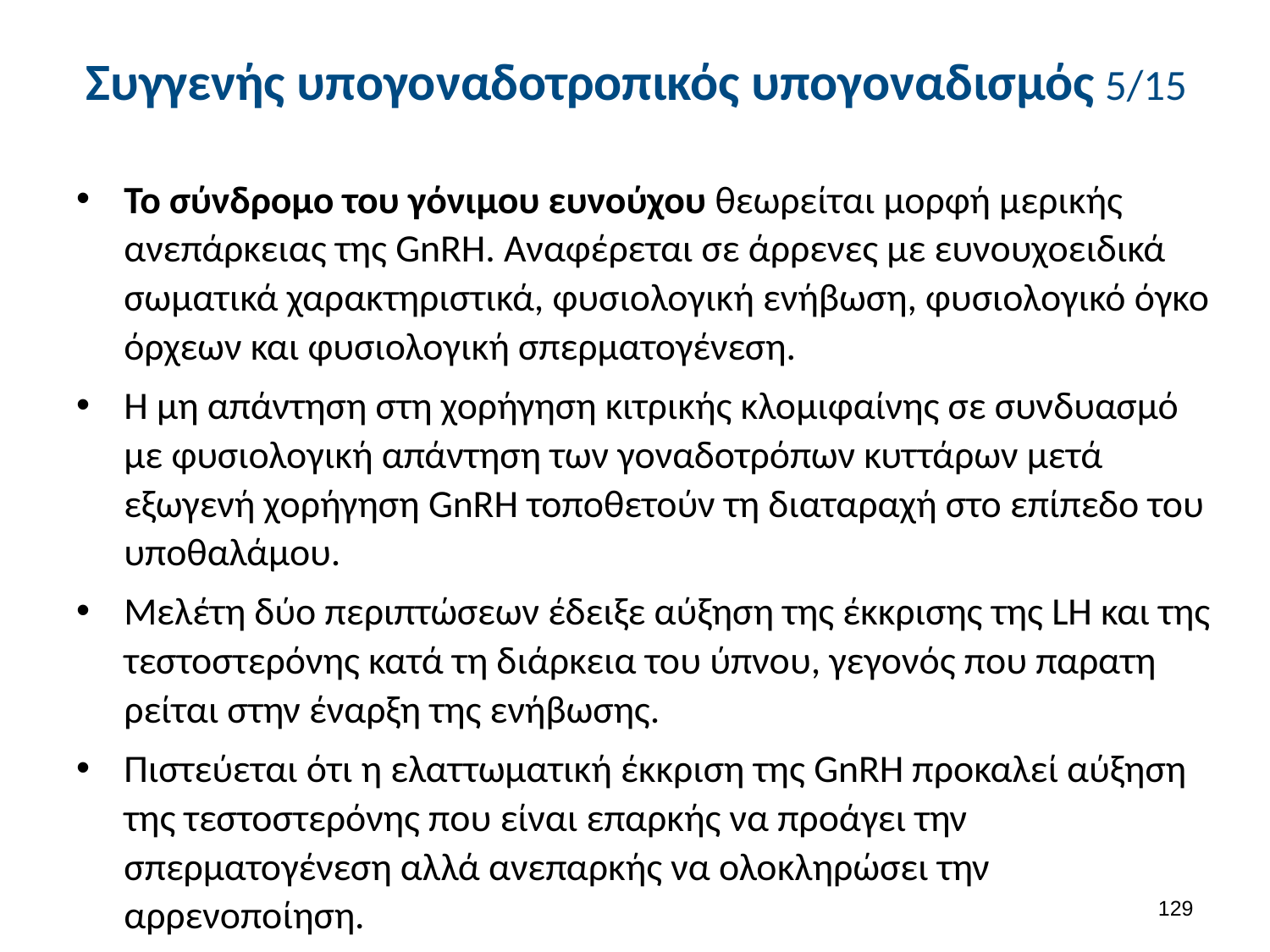

# Συγγενής υπογοναδοτροπικός υπογοναδισμός 5/15
Το σύνδρομο του γόνιμου ευνούχου θεωρείται μορφή μερικής ανεπάρκειας της GnRΗ. Αναφέρεται σε άρρενες με ευνουχοειδικά σωματικά χαρακτηριστικά, φυσιολογική ενήβωση, φυσιολογικό όγκο όρχεων και φυσιολογική σπερματογένεση.
Η μη απάντηση στη χορήγηση κιτρικής κλομιφαίνης σε συνδυασμό με φυσιολογική απάντηση των γοναδοτρόπων κυττάρων μετά εξωγενή χορήγηση GnRΗ τοποθετούν τη διαταραχή στο επίπεδο του υποθαλάμου.
Μελέτη δύο περιπτώσεων έδειξε αύξηση της έκκρισης της LΗ και της τεστοστερόνης κατά τη διάρκεια του ύπνου, γεγονός που παρατη­ρείται στην έναρξη της ενήβωσης.
Πιστεύεται ότι η ελαττωματική έκκριση της GnRΗ προκαλεί αύξηση της τεστοστερόνης που είναι επαρκής να προάγει την σπερματογένεση αλλά ανεπαρκής να ολοκληρώσει την αρρενοποίηση.
129